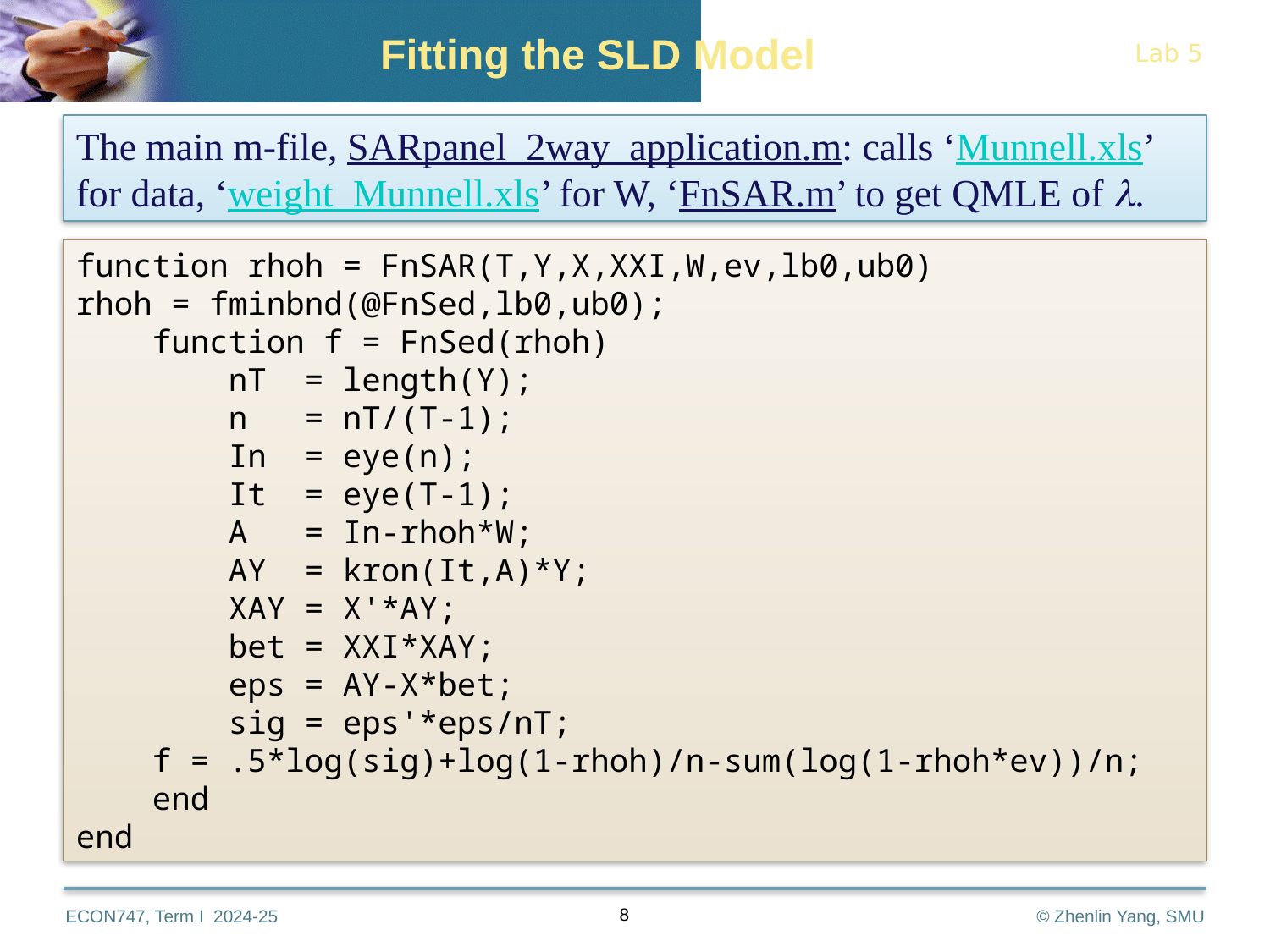

Fitting the SLD Model
The main m-file, SARpanel_2way_application.m: calls ‘Munnell.xls’ for data, ‘weight_Munnell.xls’ for W, ‘FnSAR.m’ to get QMLE of λ.
function rhoh = FnSAR(T,Y,X,XXI,W,ev,lb0,ub0)
rhoh = fminbnd(@FnSed,lb0,ub0);
    function f = FnSed(rhoh)
        nT  = length(Y);
        n   = nT/(T-1);
        In  = eye(n);
        It  = eye(T-1);
        A   = In-rhoh*W;
        AY  = kron(It,A)*Y;
        XAY = X'*AY;
        bet = XXI*XAY;
        eps = AY-X*bet;
        sig = eps'*eps/nT;
    f = .5*log(sig)+log(1-rhoh)/n-sum(log(1-rhoh*ev))/n;
    end
end
8